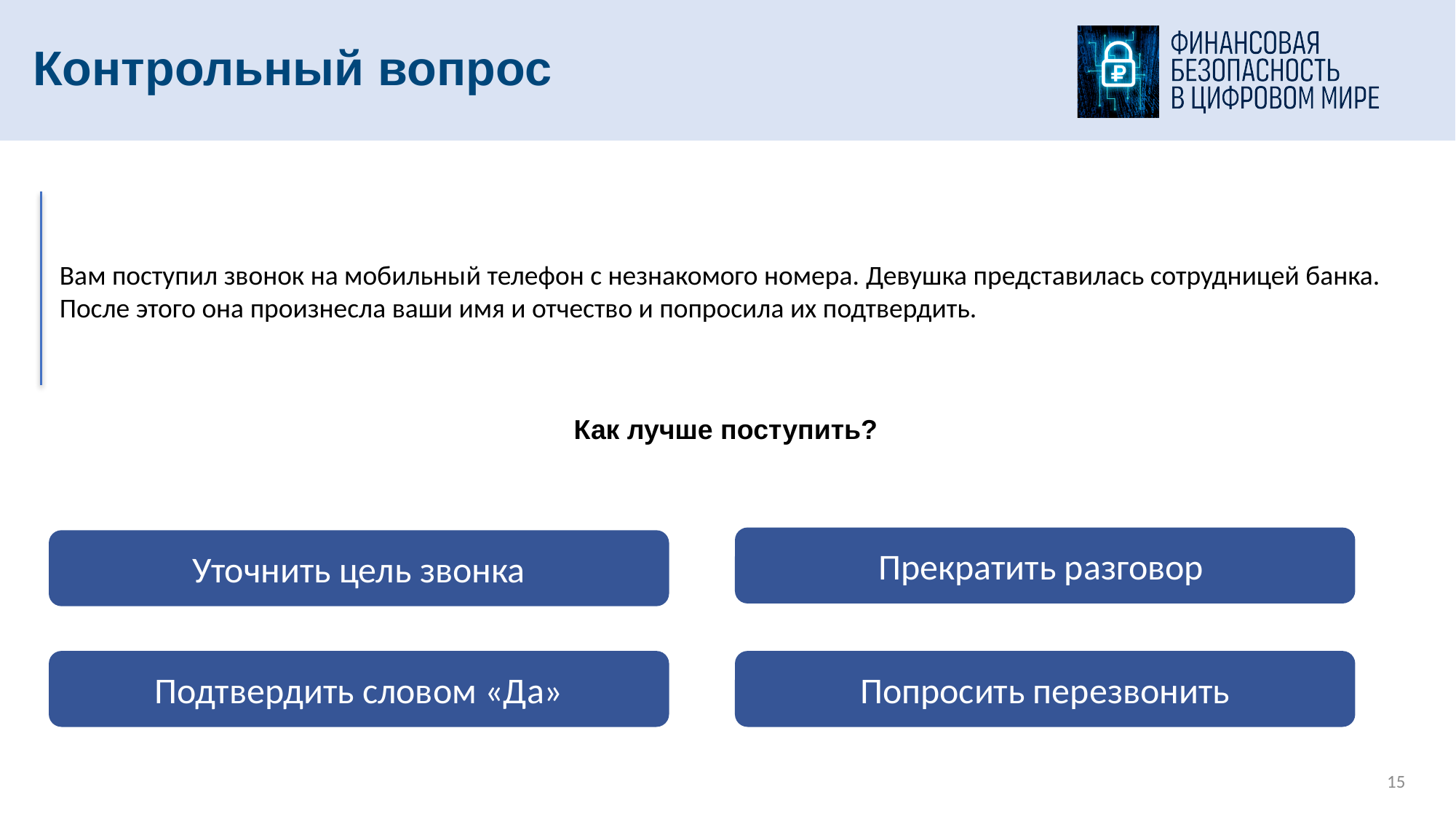

Контрольный вопрос
Вам поступил звонок на мобильный телефон с незнакомого номера. Девушка представилась сотрудницей банка.  После этого она произнесла ваши имя и отчество и попросила их подтвердить.
Как лучше поступить?
Прекратить разговор
Уточнить цель звонка
Подтвердить словом «Да»
Попросить перезвонить
15